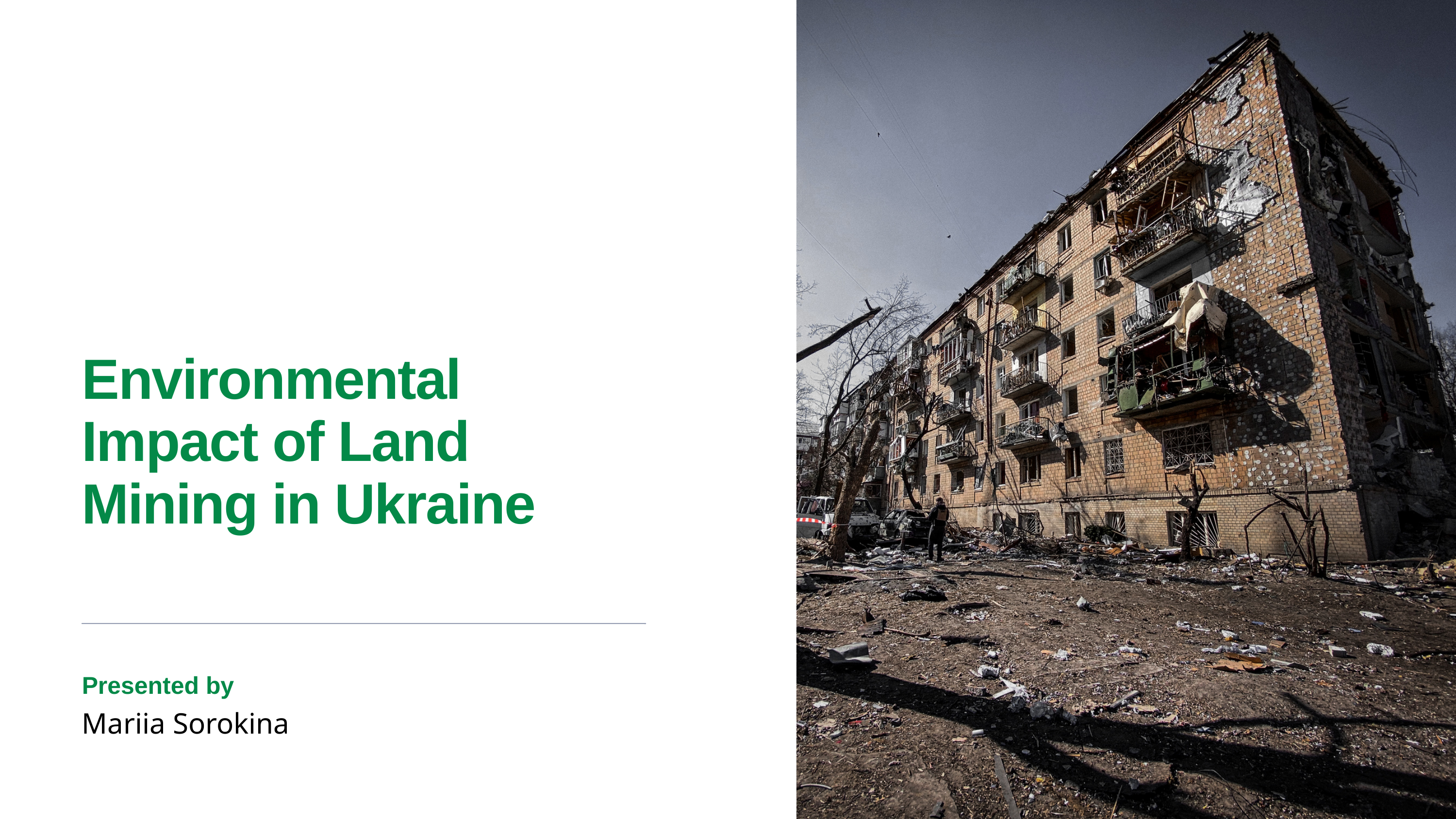

Environmental Impact of Land Mining in Ukraine

Presented by
Mariia Sorokina